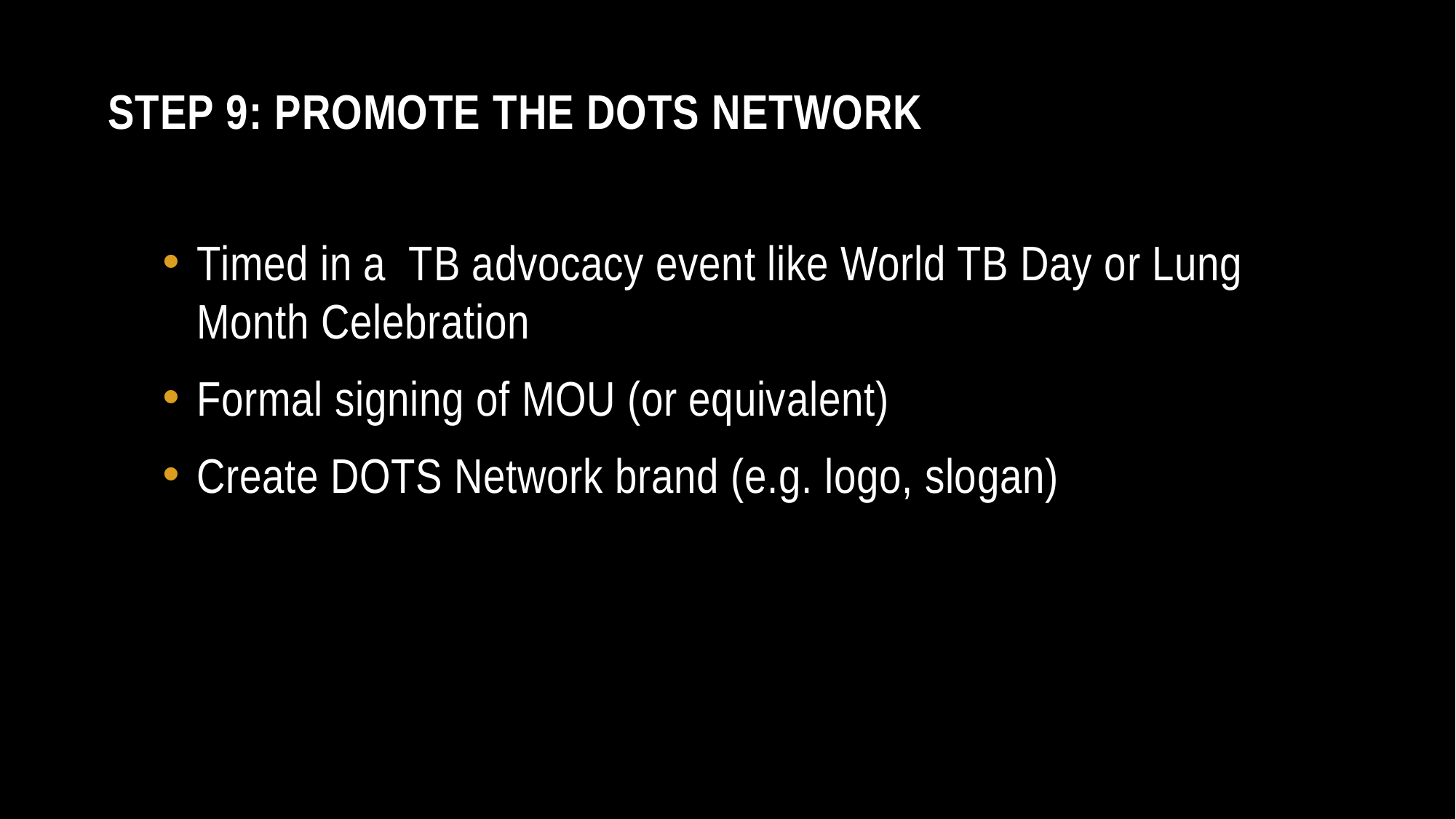

# Step 9: promote the dots network
Timed in a  TB advocacy event like World TB Day or Lung Month Celebration
Formal signing of MOU (or equivalent)
Create DOTS Network brand (e.g. logo, slogan)